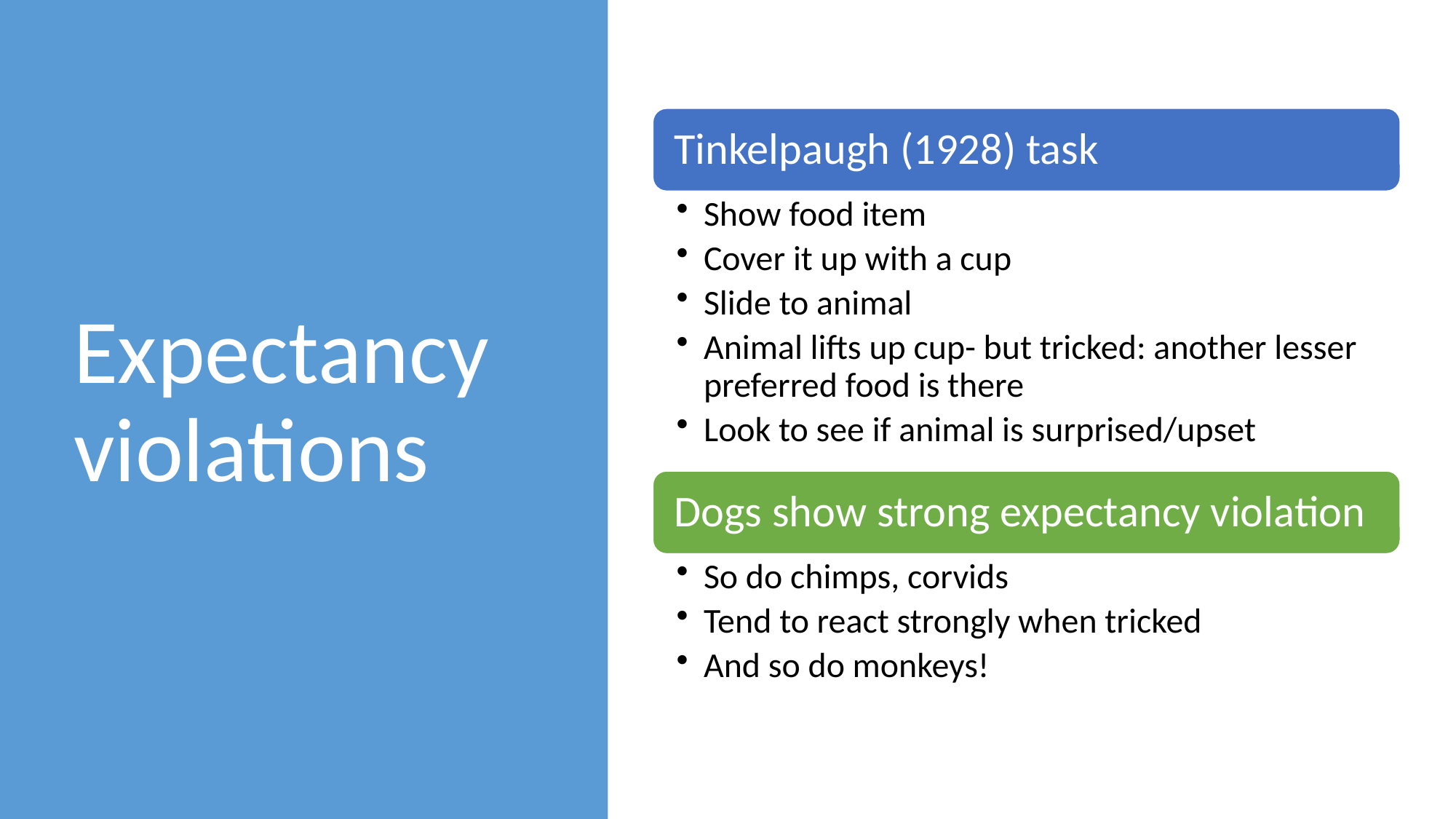

# Expectancy violations
Tinkelpaugh (1928) task
Show food item
Cover it up with a cup
Slide to animal
Animal lifts up cup- but tricked: another lesser preferred food is there
Look to see if animal is surprised/upset
Dogs show strong expectancy violation
So do chimps, corvids
Tend to react strongly when tricked
And so do monkeys!